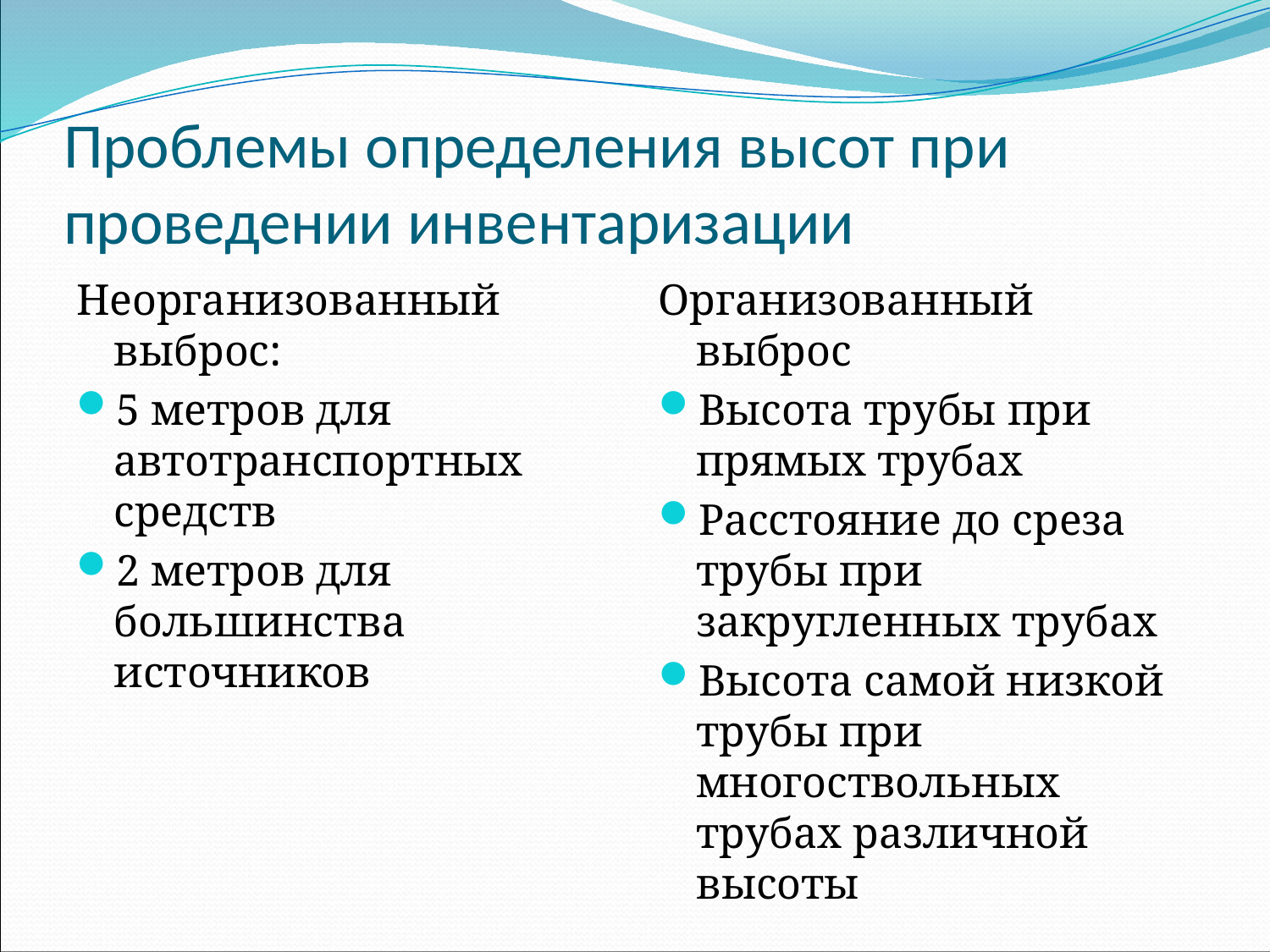

# Проблемы определения высот при проведении инвентаризации
Неорганизованный выброс:
5 метров для автотранспортных средств
2 метров для  большинства источников
Организованный выброс
Высота трубы при прямых трубах
Расстояние до среза трубы при закругленных трубах
Высота самой низкой трубы при многоствольных трубах различной высоты